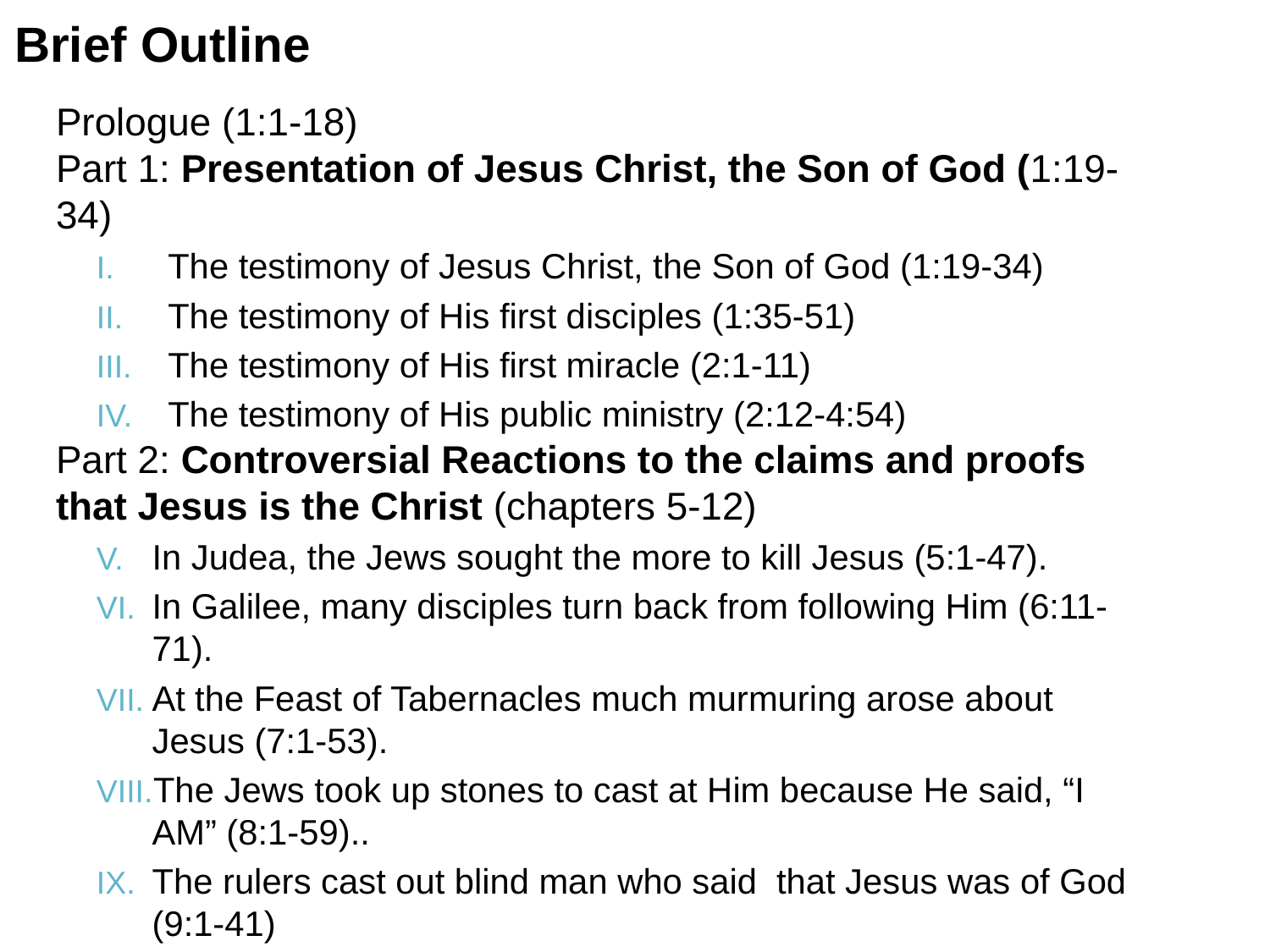

Brief Outline
Prologue (1:1-18)
Part 1: Presentation of Jesus Christ, the Son of God (1:19-34)
The testimony of Jesus Christ, the Son of God (1:19-34)
The testimony of His first disciples (1:35-51)
The testimony of His first miracle (2:1-11)
The testimony of His public ministry (2:12-4:54)
Part 2: Controversial Reactions to the claims and proofs that Jesus is the Christ (chapters 5-12)
In Judea, the Jews sought the more to kill Jesus (5:1-47).
In Galilee, many disciples turn back from following Him (6:11-71).
At the Feast of Tabernacles much murmuring arose about Jesus (7:1-53).
The Jews took up stones to cast at Him because He said, “I AM” (8:1-59)..
The rulers cast out blind man who said  that Jesus was of God (9:1-41)
Jesus claims to be God and Jews attempt to stone Him (10:1-42)